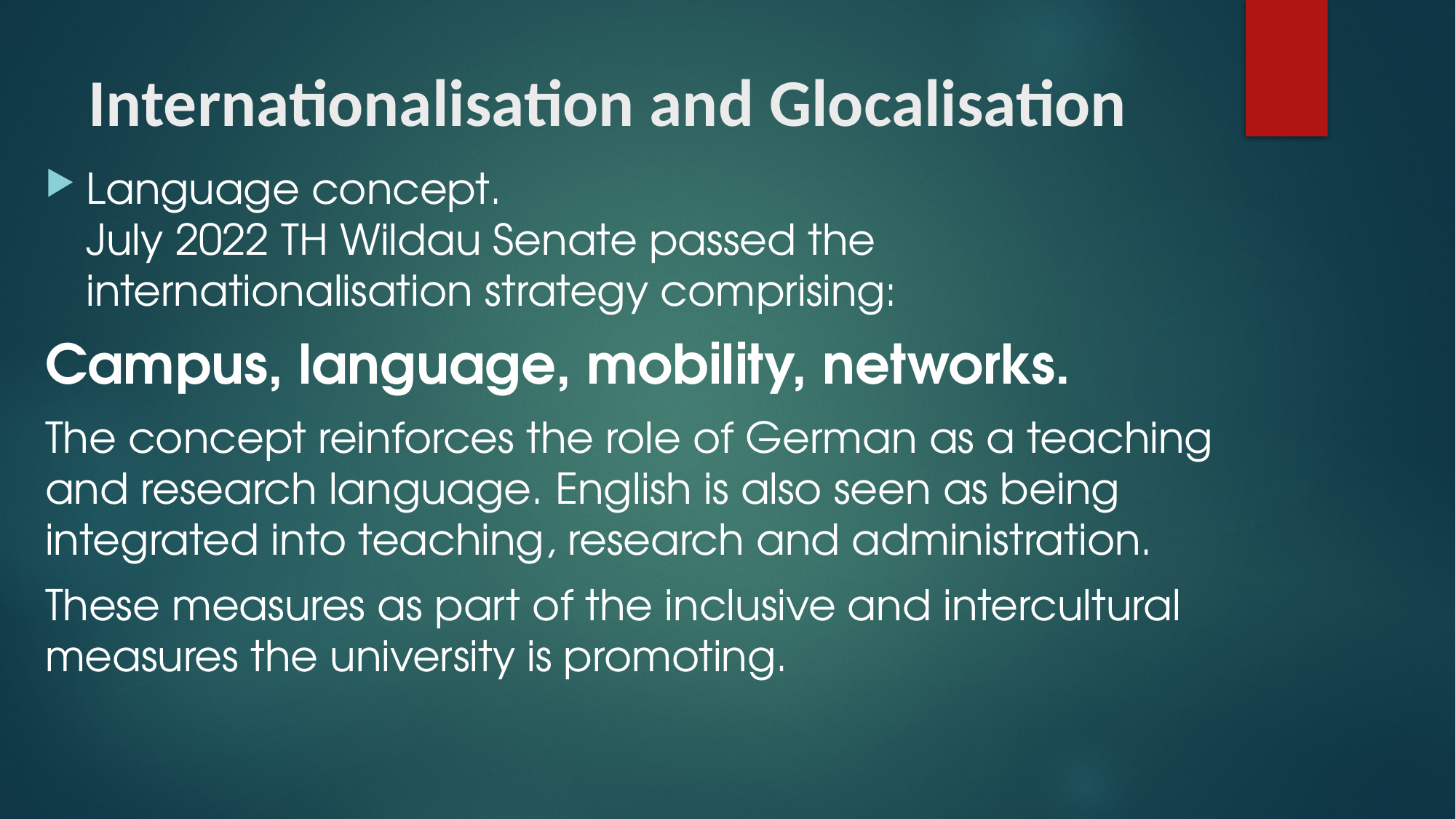

# Internationalisation and Glocalisation
Language concept.
July 2022 TH Wildau Senate passed the internationalisation strategy comprising:
Campus, language, mobility, networks.
The concept reinforces the role of German as a teaching and research language. English is also seen as being integrated into teaching, research and administration.
These measures as part of the inclusive and intercultural measures the university is promoting.